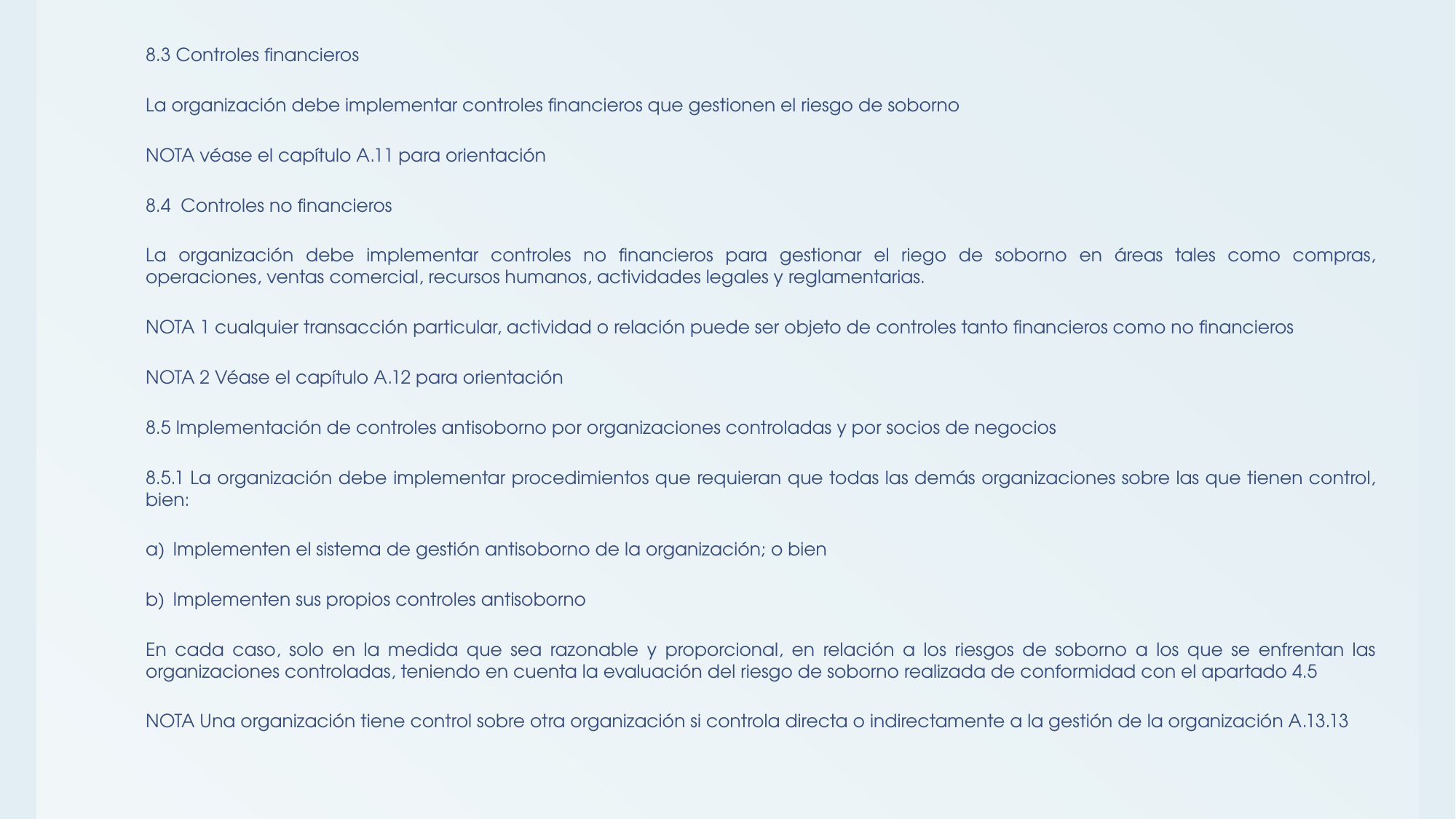

8.3 Controles financieros
La organización debe implementar controles financieros que gestionen el riesgo de soborno
NOTA véase el capítulo A.11 para orientación
8.4  Controles no financieros
La organización debe implementar controles no financieros para gestionar el riego de soborno en áreas tales como compras, operaciones, ventas comercial, recursos humanos, actividades legales y reglamentarias.
NOTA 1 cualquier transacción particular, actividad o relación puede ser objeto de controles tanto financieros como no financieros
NOTA 2 Véase el capítulo A.12 para orientación
8.5 Implementación de controles antisoborno por organizaciones controladas y por socios de negocios
8.5.1 La organización debe implementar procedimientos que requieran que todas las demás organizaciones sobre las que tienen control, bien:
Implementen el sistema de gestión antisoborno de la organización; o bien
Implementen sus propios controles antisoborno
En cada caso, solo en la medida que sea razonable y proporcional, en relación a los riesgos de soborno a los que se enfrentan las organizaciones controladas, teniendo en cuenta la evaluación del riesgo de soborno realizada de conformidad con el apartado 4.5
NOTA Una organización tiene control sobre otra organización si controla directa o indirectamente a la gestión de la organización A.13.13